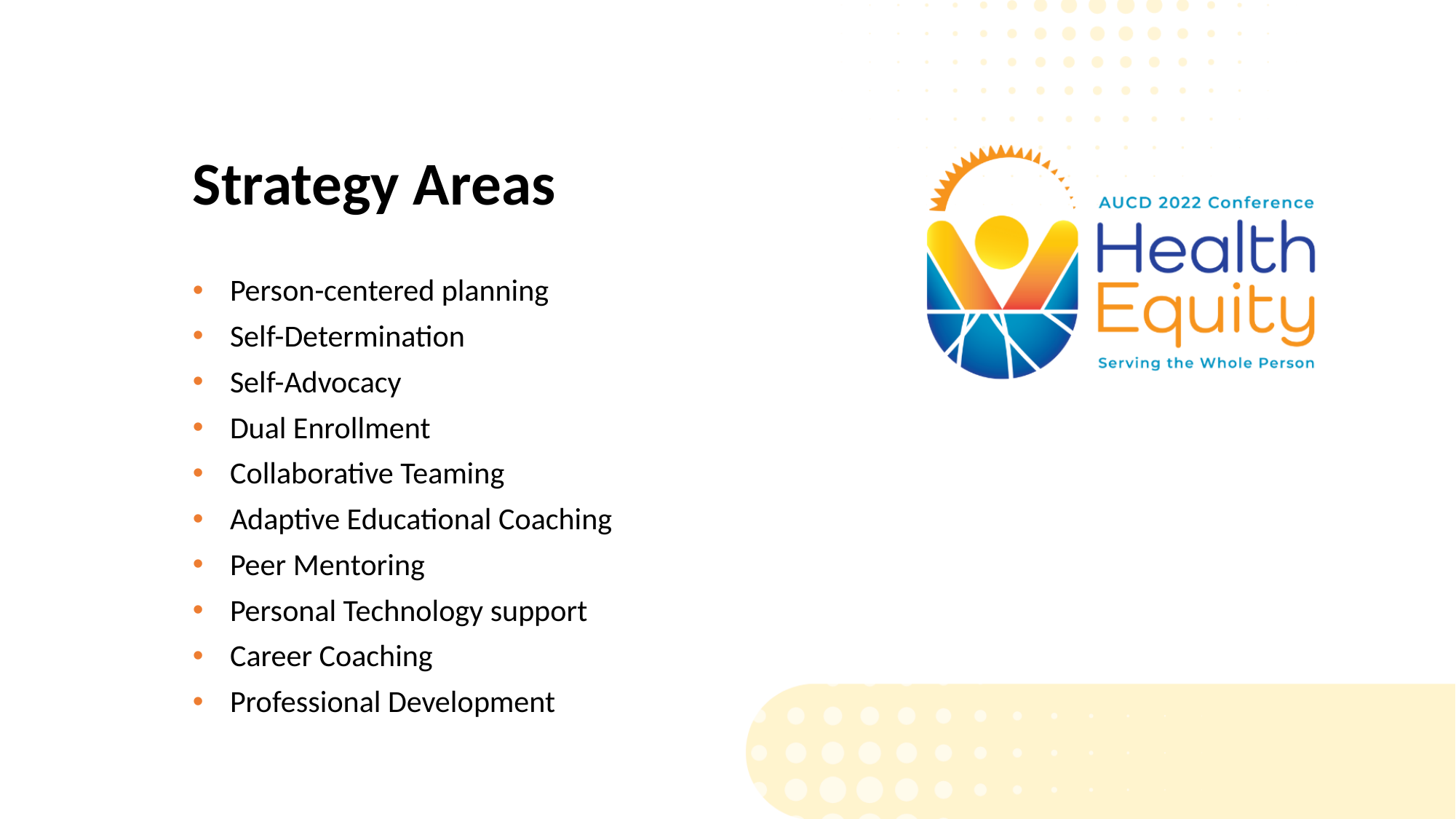

# Strategy Areas
Person-centered planning
Self-Determination
Self-Advocacy
Dual Enrollment
Collaborative Teaming
Adaptive Educational Coaching
Peer Mentoring
Personal Technology support
Career Coaching
Professional Development